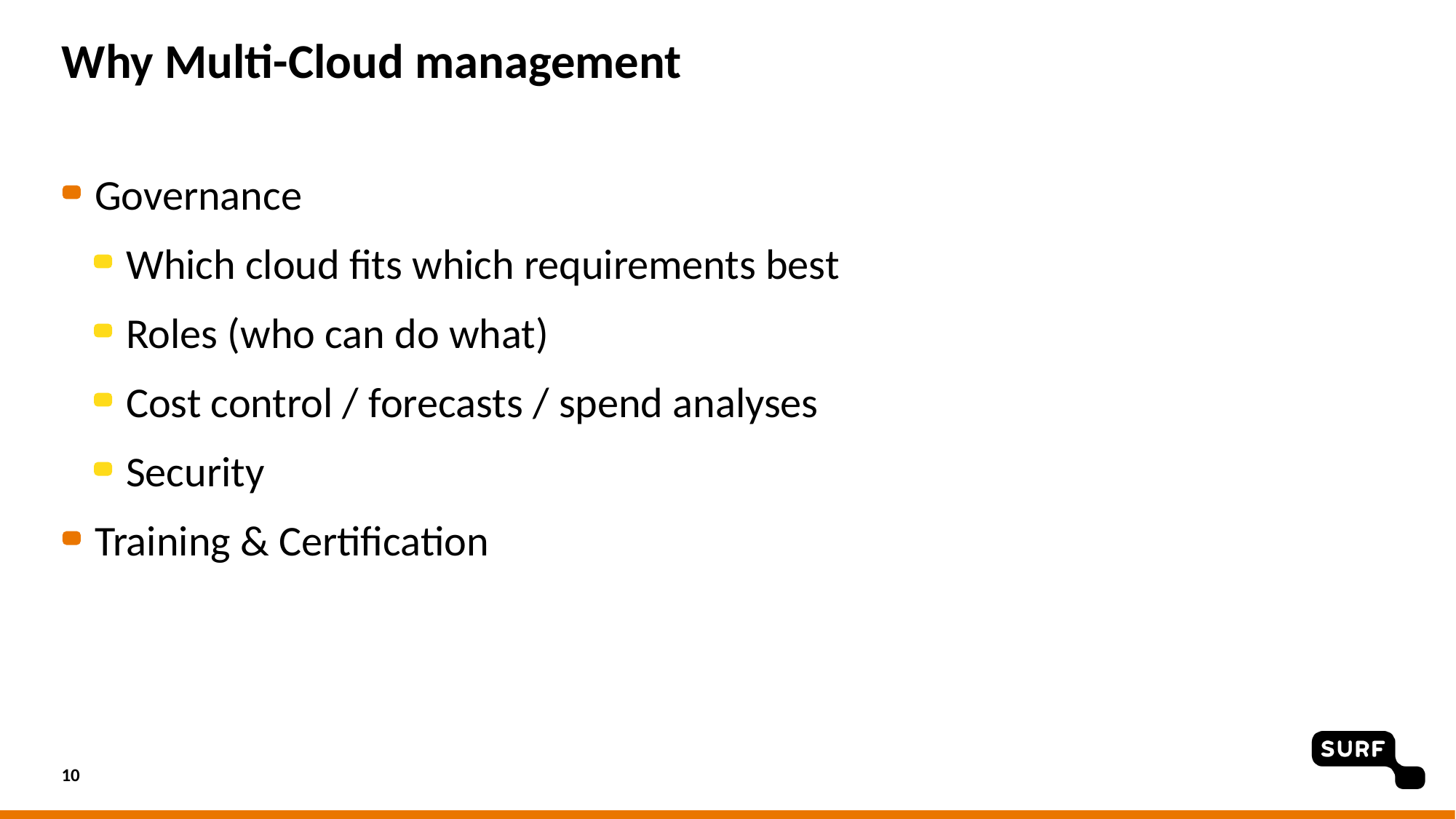

# Why Multi-Cloud management
Governance
Which cloud fits which requirements best
Roles (who can do what)
Cost control / forecasts / spend analyses
Security
Training & Certification

10